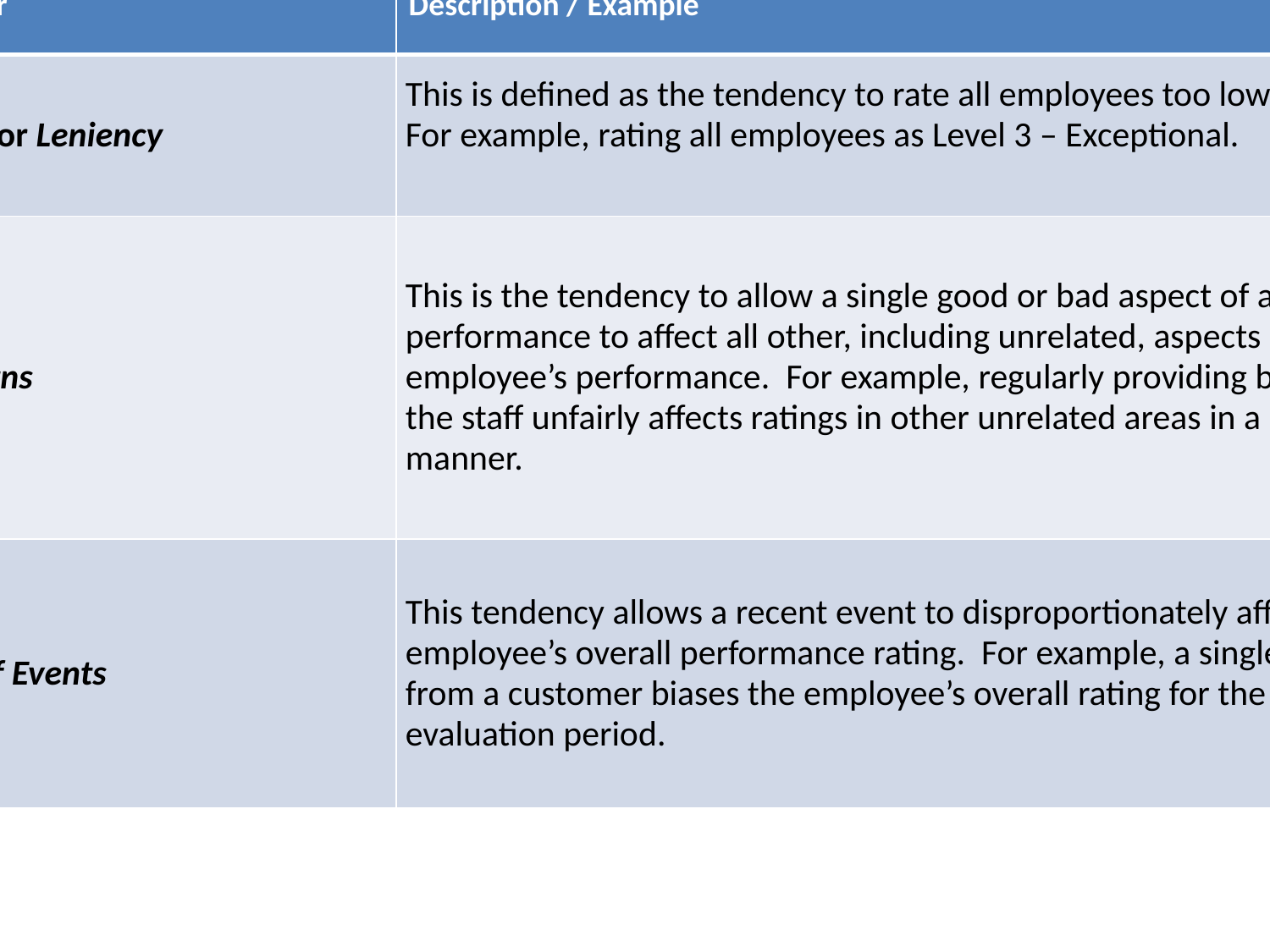

| Rating Error | Description / Example |
| --- | --- |
| Strictness or Leniency | This is defined as the tendency to rate all employees too low or too high. For example, rating all employees as Level 3 – Exceptional. |
| Halo / Horns | This is the tendency to allow a single good or bad aspect of an employee’s performance to affect all other, including unrelated, aspects of the employee’s performance. For example, regularly providing breakfast for the staff unfairly affects ratings in other unrelated areas in a positive manner. |
| Recency of Events | This tendency allows a recent event to disproportionately affect the employee’s overall performance rating. For example, a single complaint from a customer biases the employee’s overall rating for the entire evaluation period. |